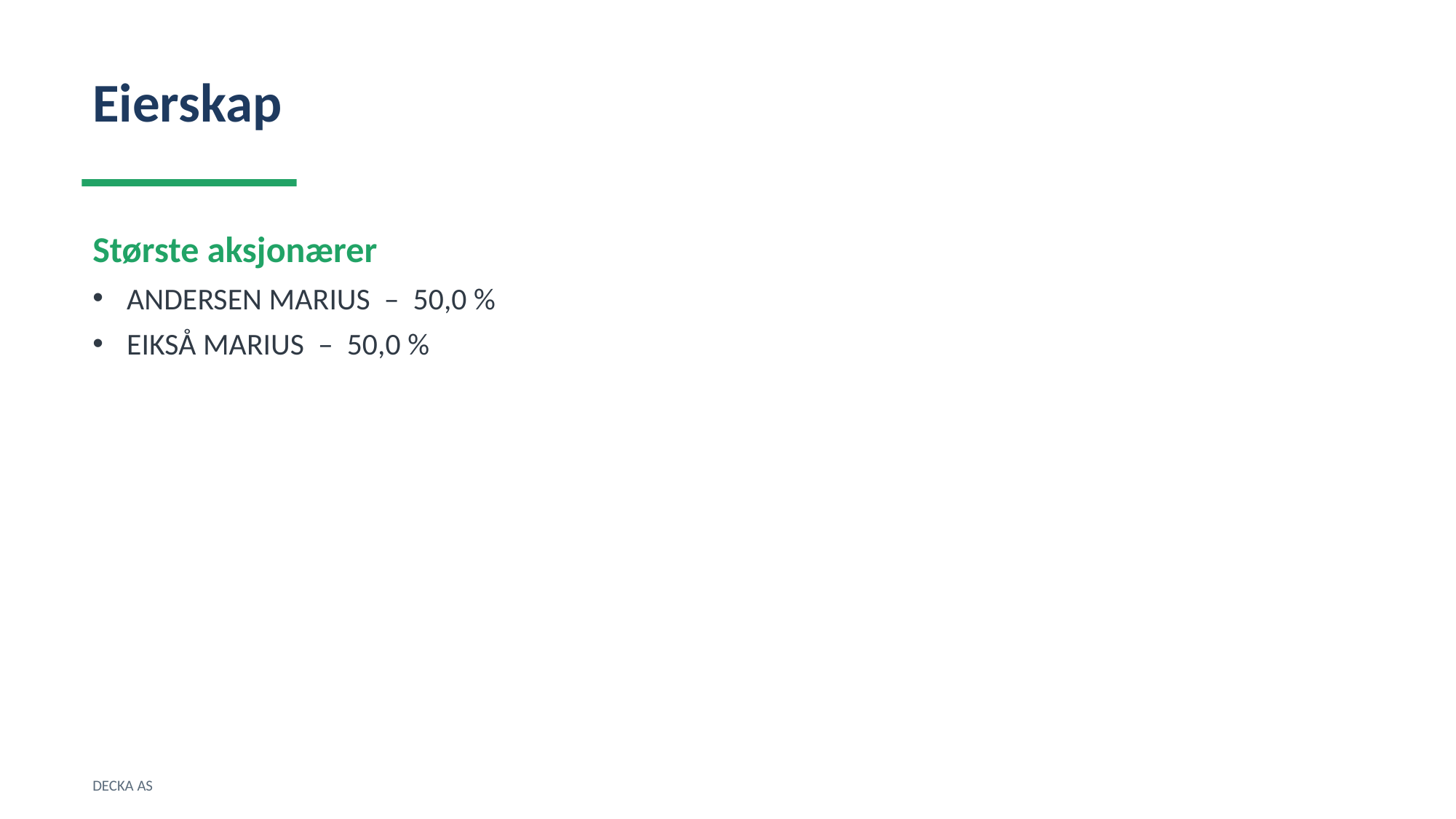

Eierskap

Største aksjonærer
ANDERSEN MARIUS  –  50,0 %
EIKSÅ MARIUS  –  50,0 %
DECKA AS